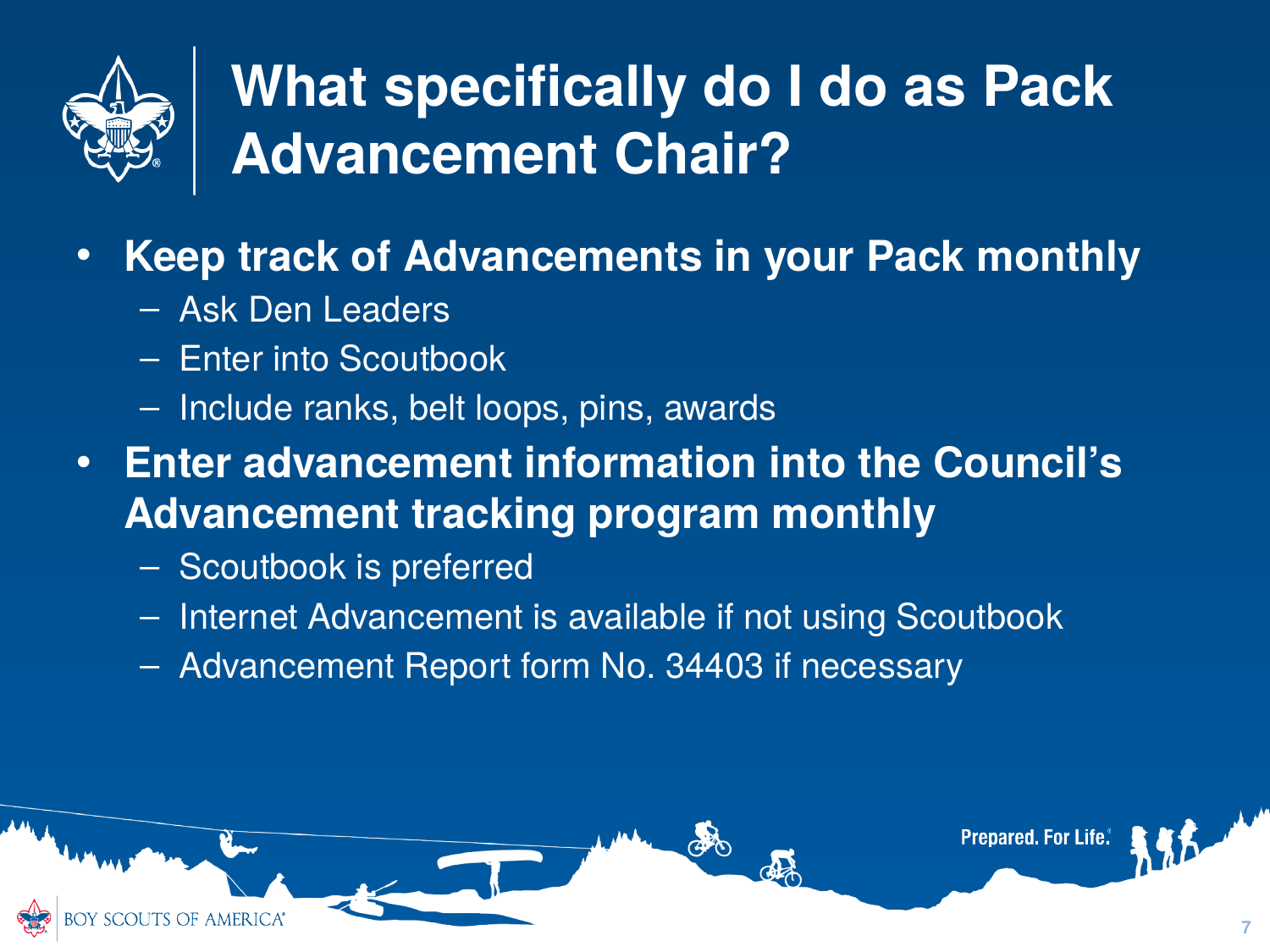

# What specifically do I do as Pack Advancement Chair?
Keep track of Advancements in your Pack monthly
Ask Den Leaders
Enter into Scoutbook
Include ranks, belt loops, pins, awards
Enter advancement information into the Council’s Advancement tracking program monthly
Scoutbook is preferred
Internet Advancement is available if not using Scoutbook
Advancement Report form No. 34403 if necessary

7